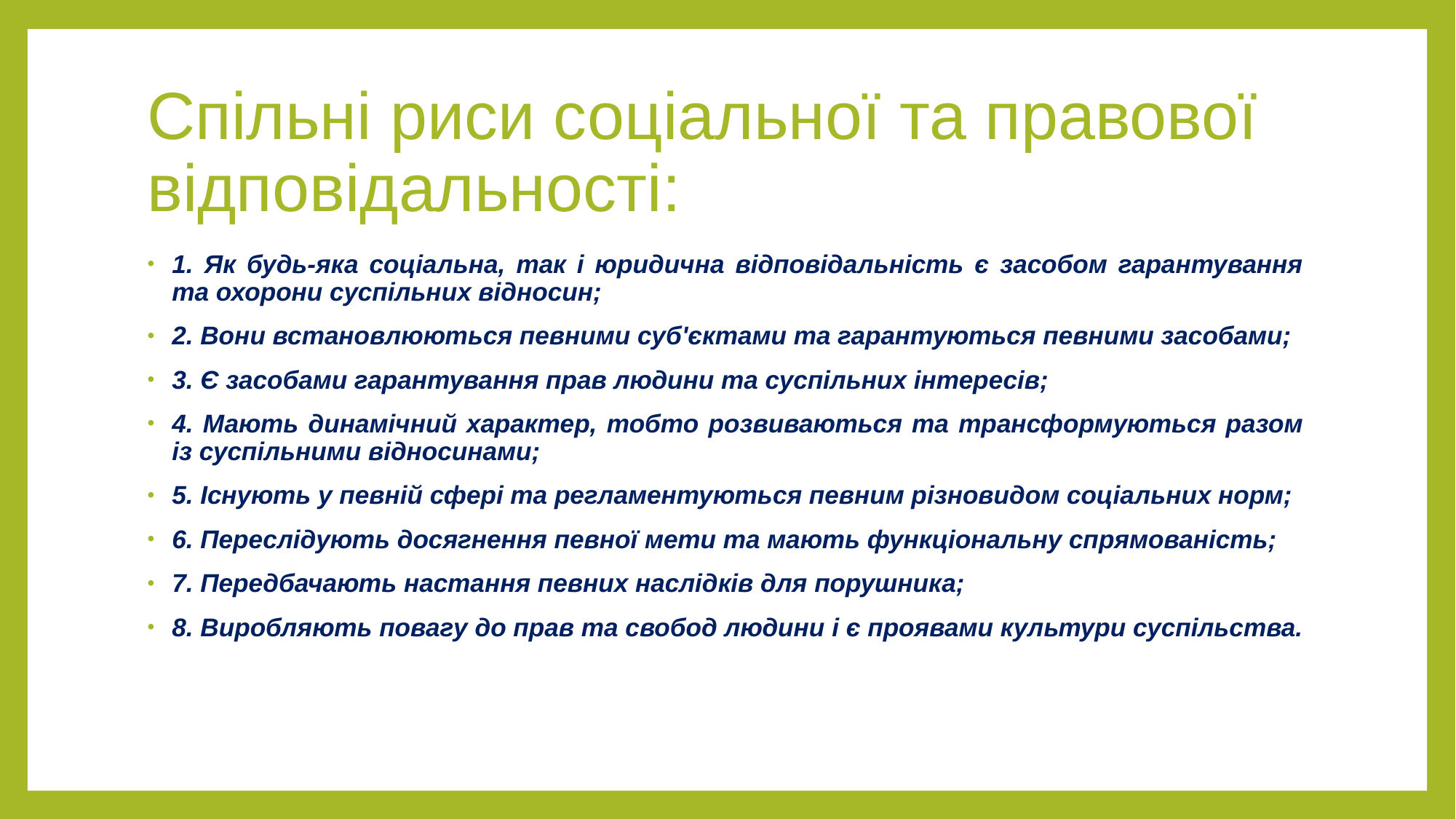

# Спільні риси соціальної та правової відповідальності:
1. Як будь-яка соціальна, так і юридична відповідальність є засобом гарантування та охорони суспільних відносин;
2. Вони встановлюються певними суб'єктами та гарантуються певними засобами;
3. Є засобами гарантування прав людини та суспільних інтересів;
4. Мають динамічний характер, тобто розвиваються та трансформуються разом із суспільними відносинами;
5. Існують у певній сфері та регламентуються певним різновидом соціальних норм;
6. Переслідують досягнення певної мети та мають функціональну спрямованість;
7. Передбачають настання певних наслідків для порушника;
8. Виробляють повагу до прав та свобод людини і є проявами культури суспільства.